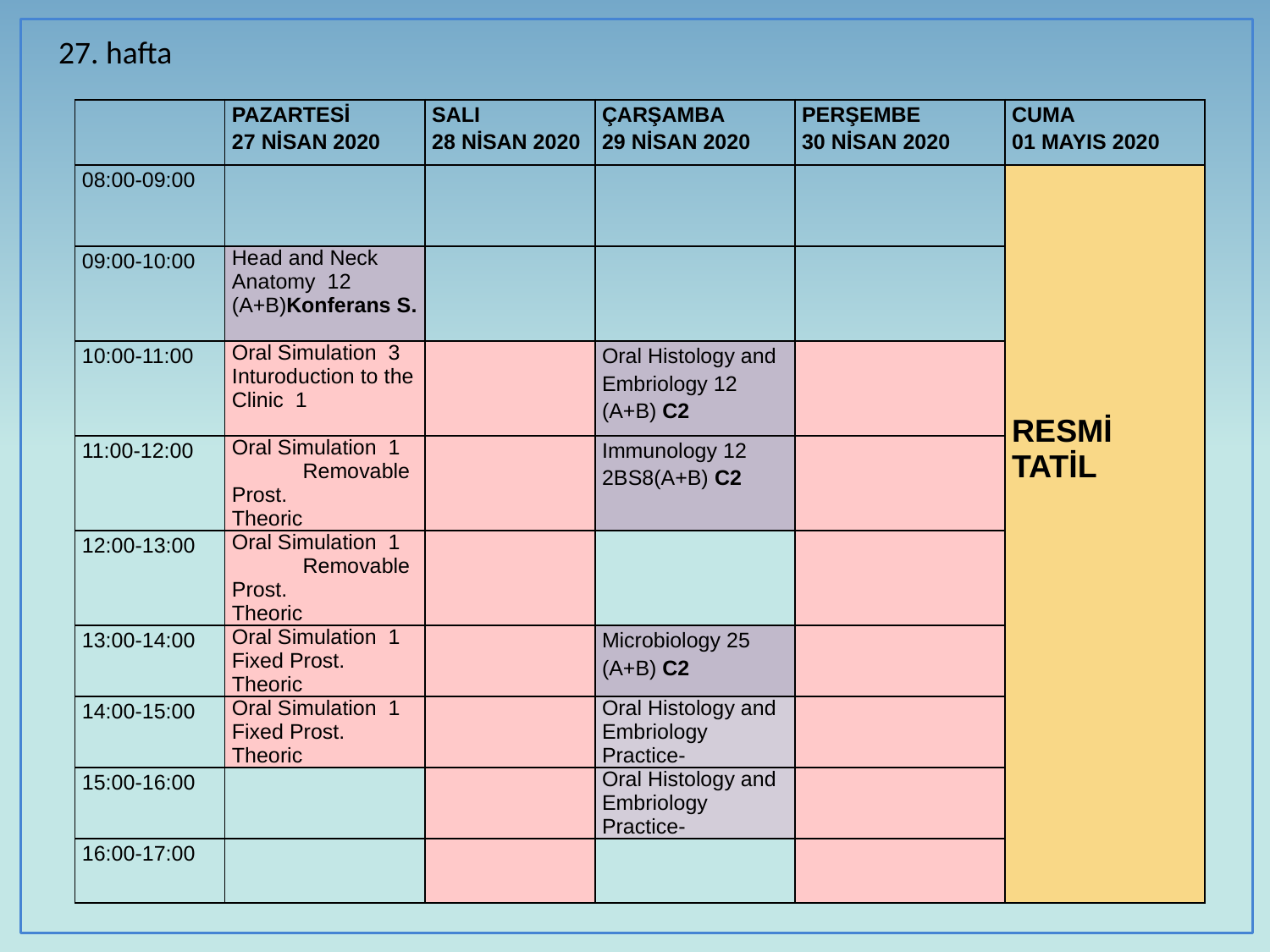

27. hafta
|  | PazarteSİ 27 NİSAN 2020 | SALI 28 NİSAN 2020 | Çarşamba 29 NİSAN 2020 | Perşembe 30 NİSAN 2020 | Cuma 01 MAYIS 2020 |
| --- | --- | --- | --- | --- | --- |
| 08:00-09:00 |  |  |  |  | RESMİ TATİL |
| 09:00-10:00 | Head and Neck Anatomy 12 (A+B)Konferans S. |  |  |  |  |
| 10:00-11:00 | Oral Simulation 3 Inturoduction to the Clinic 1 |  | Oral Histology and Embriology 12 (A+B) C2 |  |  |
| 11:00-12:00 | Oral Simulation 1 Removable Prost. Theoric |  | Immunology 12 2BS8(A+B) C2 |  |  |
| 12:00-13:00 | Oral Simulation 1 Removable Prost. Theoric |  |  |  |  |
| 13:00-14:00 | Oral Simulation 1 Fixed Prost. Theoric |  | Microbiology 25 (A+B) C2 |  |  |
| 14:00-15:00 | Oral Simulation 1 Fixed Prost. Theoric |  | Oral Histology and Embriology Practice- |  |  |
| 15:00-16:00 |  |  | Oral Histology and Embriology Practice- |  |  |
| 16:00-17:00 |  |  |  |  |  |